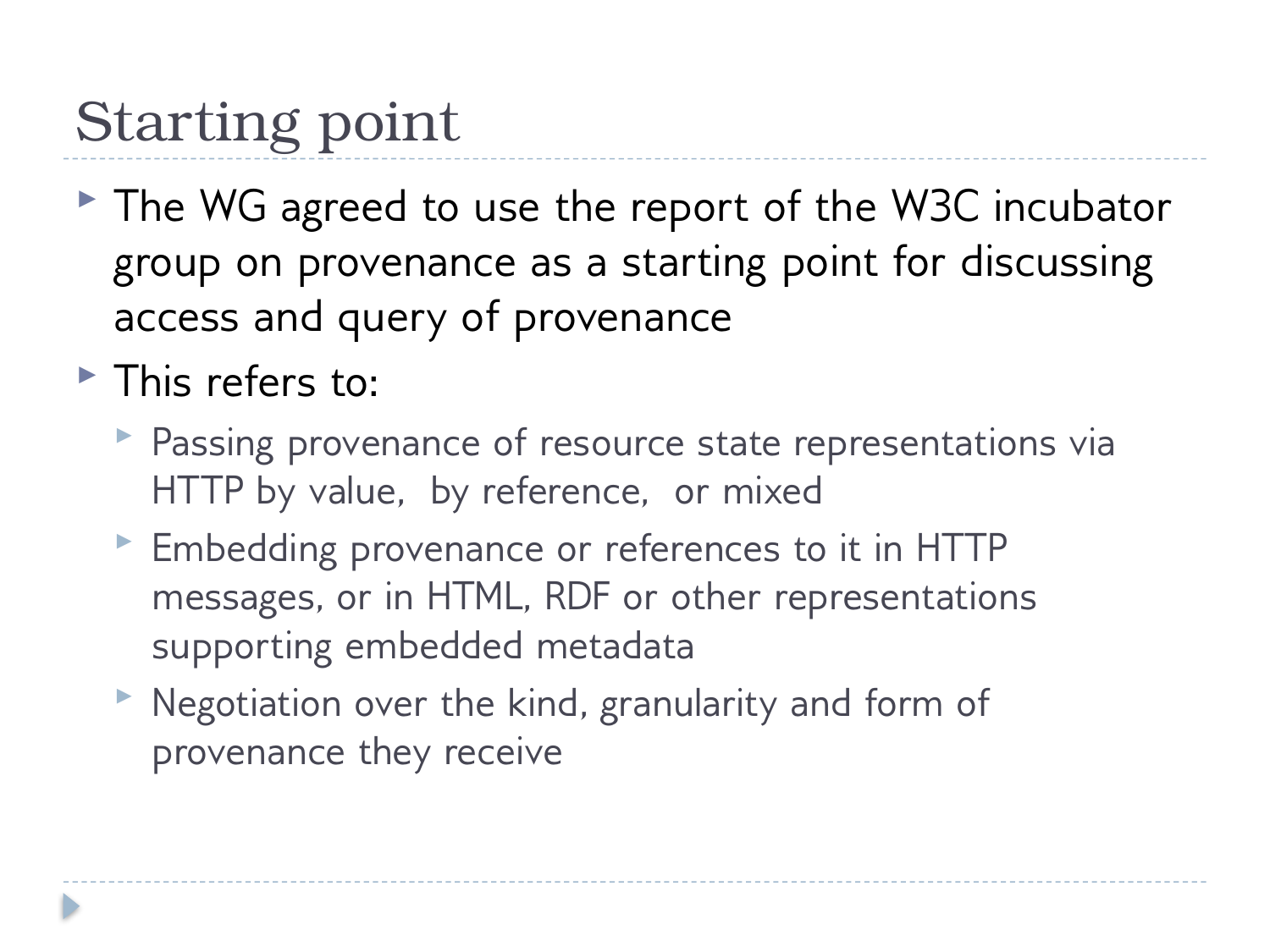

# Starting point
The WG agreed to use the report of the W3C incubator group on provenance as a starting point for discussing access and query of provenance
This refers to:
Passing provenance of resource state representations via HTTP by value,  by reference,  or mixed
Embedding provenance or references to it in HTTP messages, or in HTML, RDF or other representations supporting embedded metadata
Negotiation over the kind, granularity and form of provenance they receive